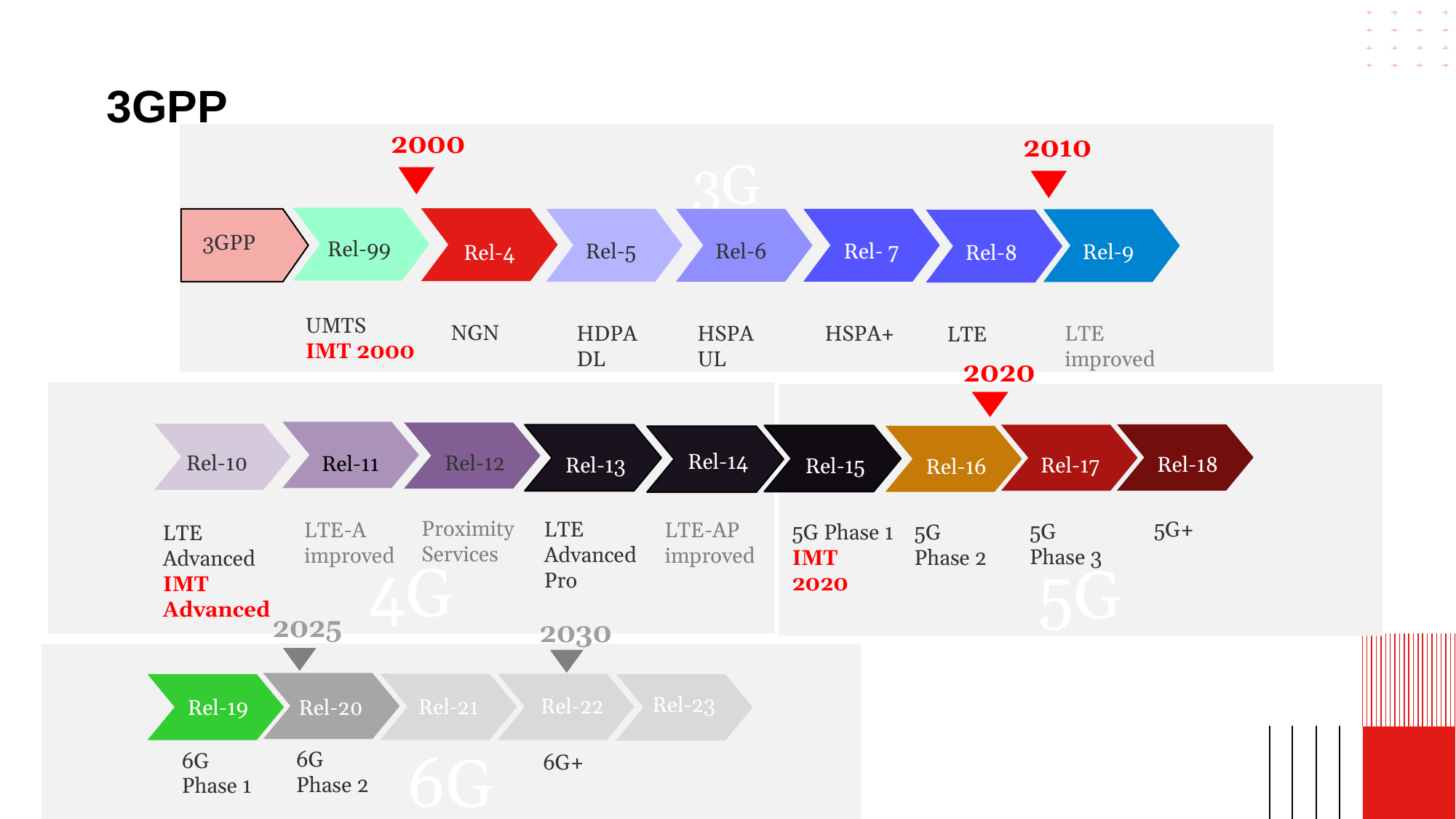

# 3GPP
2000
3G

2010

3GPP

Rel-99
Rel-5
Rel- 7
Rel-6
Rel-9
Rel-8
Rel-4
UMTS
IMT 2000
NGN
HSPA+
HSPA
UL
HDPA
DL
LTE
improved
LTE
2020

4G

5G

Rel-18

Rel-13
LTE
Advanced
Pro

Rel-17

Rel-15

Rel-16

Rel-14
Rel-10
Rel-12
Rel-11
Proximity
Services
5G+
LTE-A
improved
LTE-AP
improved
5G
Phase 3
5G
Phase 2
5G Phase 1
IMT
2020

LTE
Advanced
IMT
Advanced
2025
2030

6G

Rel-23
Rel-22
Rel-21
Rel-20
Rel-19
6G
Phase 2
6G
Phase 1
6G+